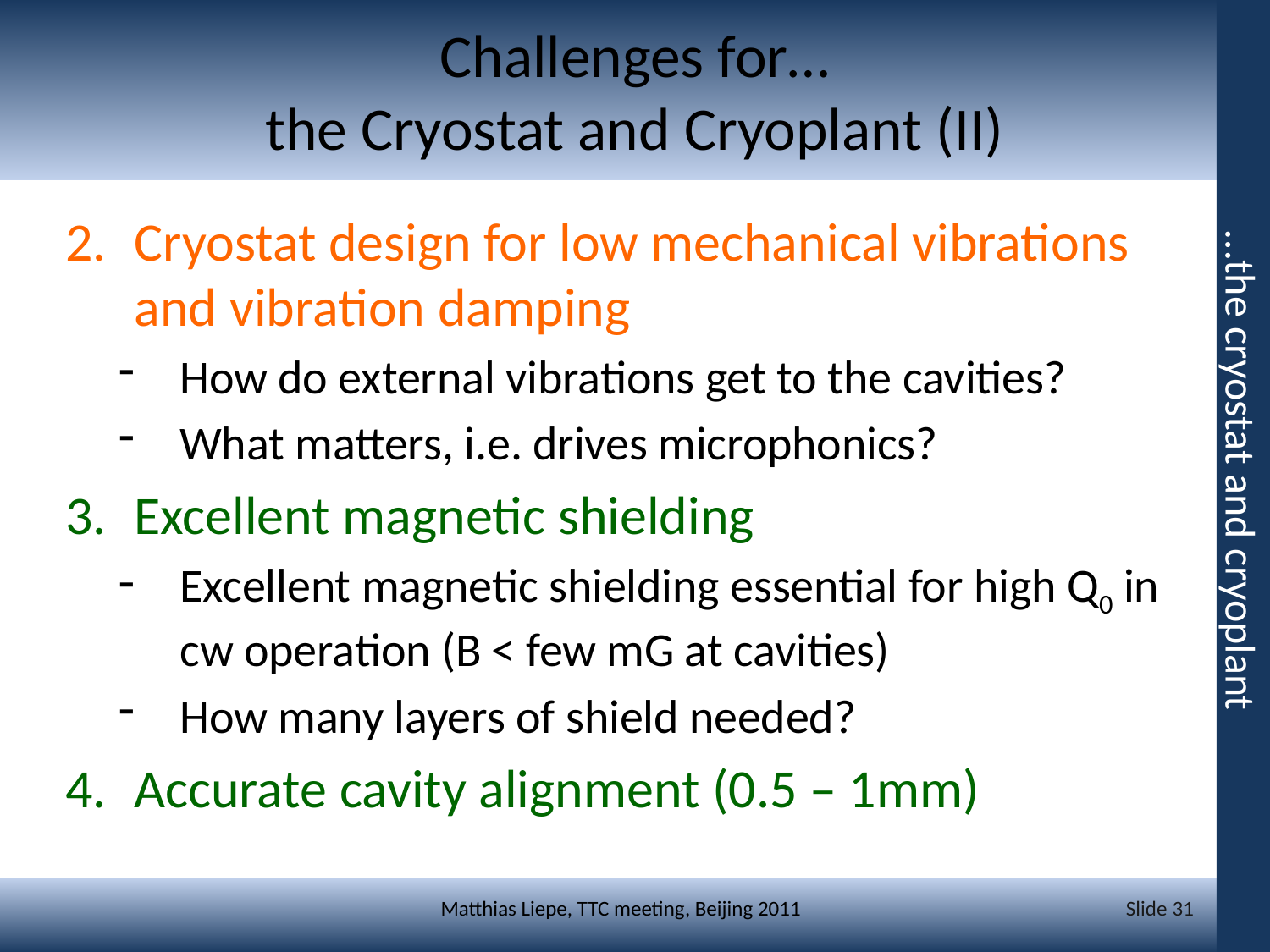

# Challenges for… the Cryostat and Cryoplant (II)
Cryostat design for low mechanical vibrations and vibration damping
How do external vibrations get to the cavities?
What matters, i.e. drives microphonics?
Excellent magnetic shielding
Excellent magnetic shielding essential for high Q0 in cw operation (B < few mG at cavities)
How many layers of shield needed?
Accurate cavity alignment (0.5 – 1mm)

…the cryostat and cryoplant
Slide 31
Matthias Liepe, TTC meeting, Beijing 2011